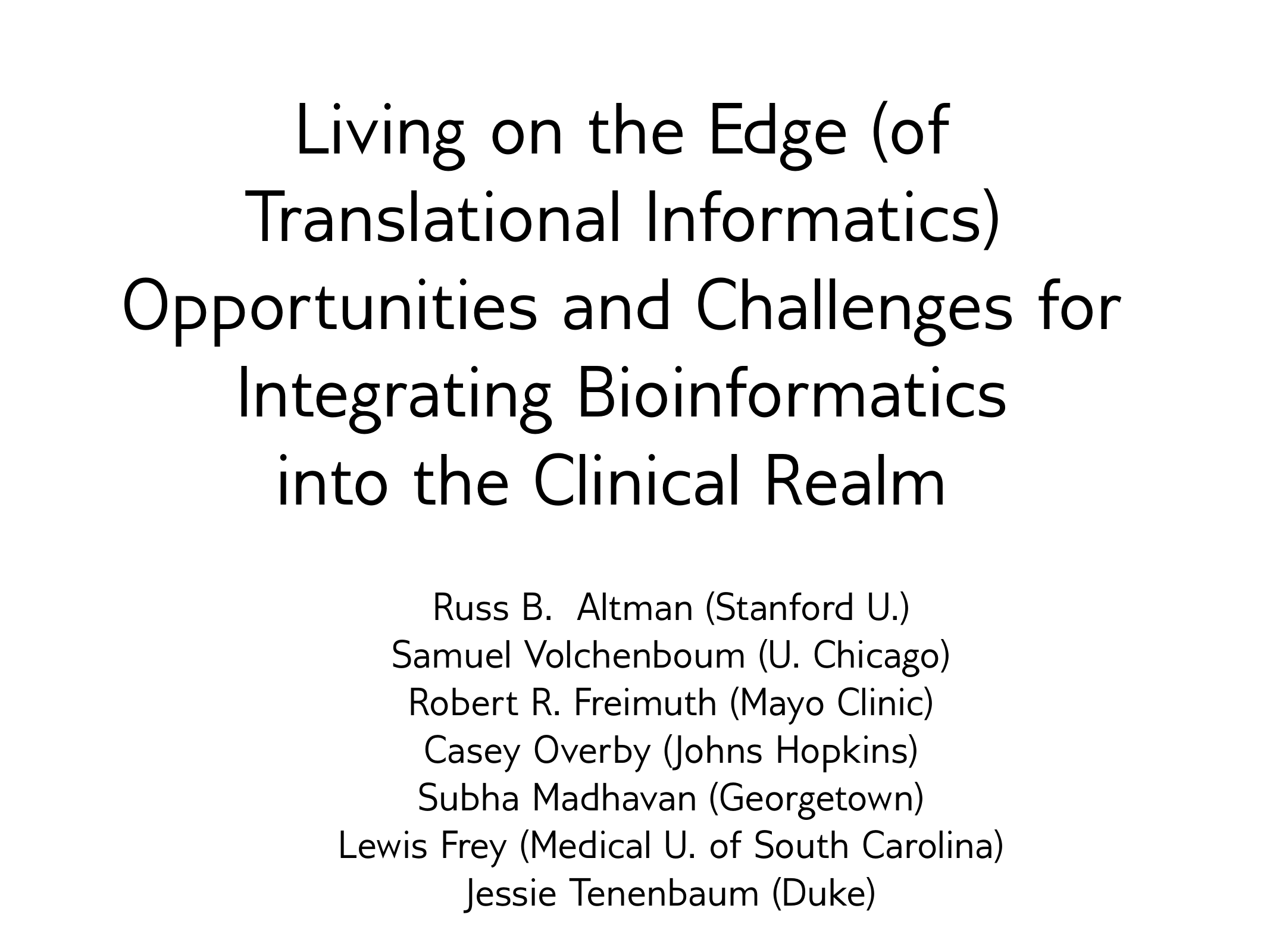

# Living on the Edge (of Translational Informatics) Opportunities and Challenges for Integrating Bioinformatics
into the Clinical Realm
Russ B.  Altman (Stanford U.)
Samuel Volchenboum (U. Chicago)
Robert R. Freimuth (Mayo Clinic)
Casey Overby (Johns Hopkins)
Subha Madhavan (Georgetown)
Lewis Frey (Medical U. of South Carolina)
Jessie Tenenbaum (Duke)